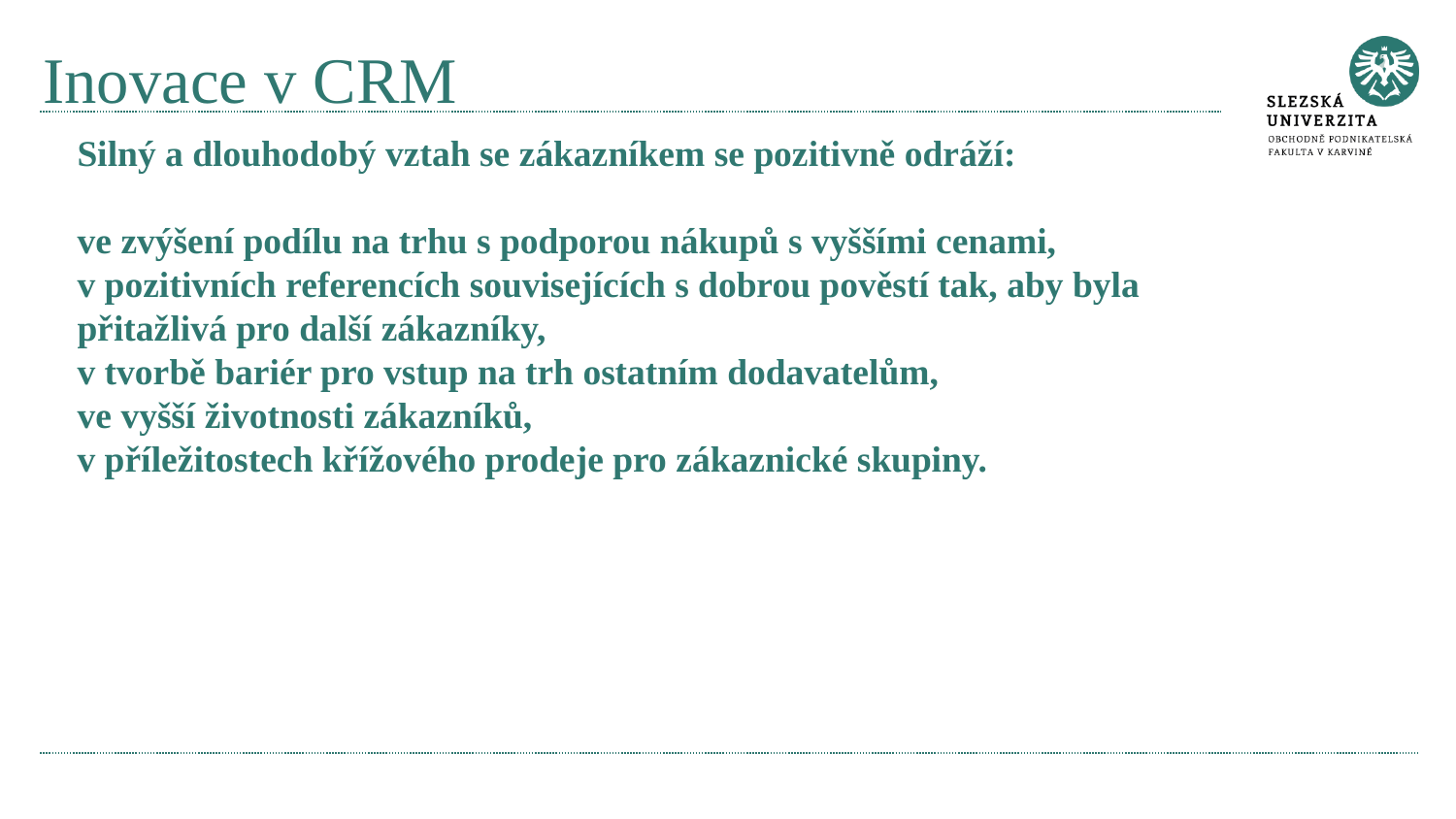

# Inovace v CRM
Silný a dlouhodobý vztah se zákazníkem se pozitivně odráží:

ve zvýšení podílu na trhu s podporou nákupů s vyššími cenami,
v pozitivních referencích souvisejících s dobrou pověstí tak, aby byla přitažlivá pro další zákazníky,
v tvorbě bariér pro vstup na trh ostatním dodavatelům,
ve vyšší životnosti zákazníků,
v příležitostech křížového prodeje pro zákaznické skupiny.